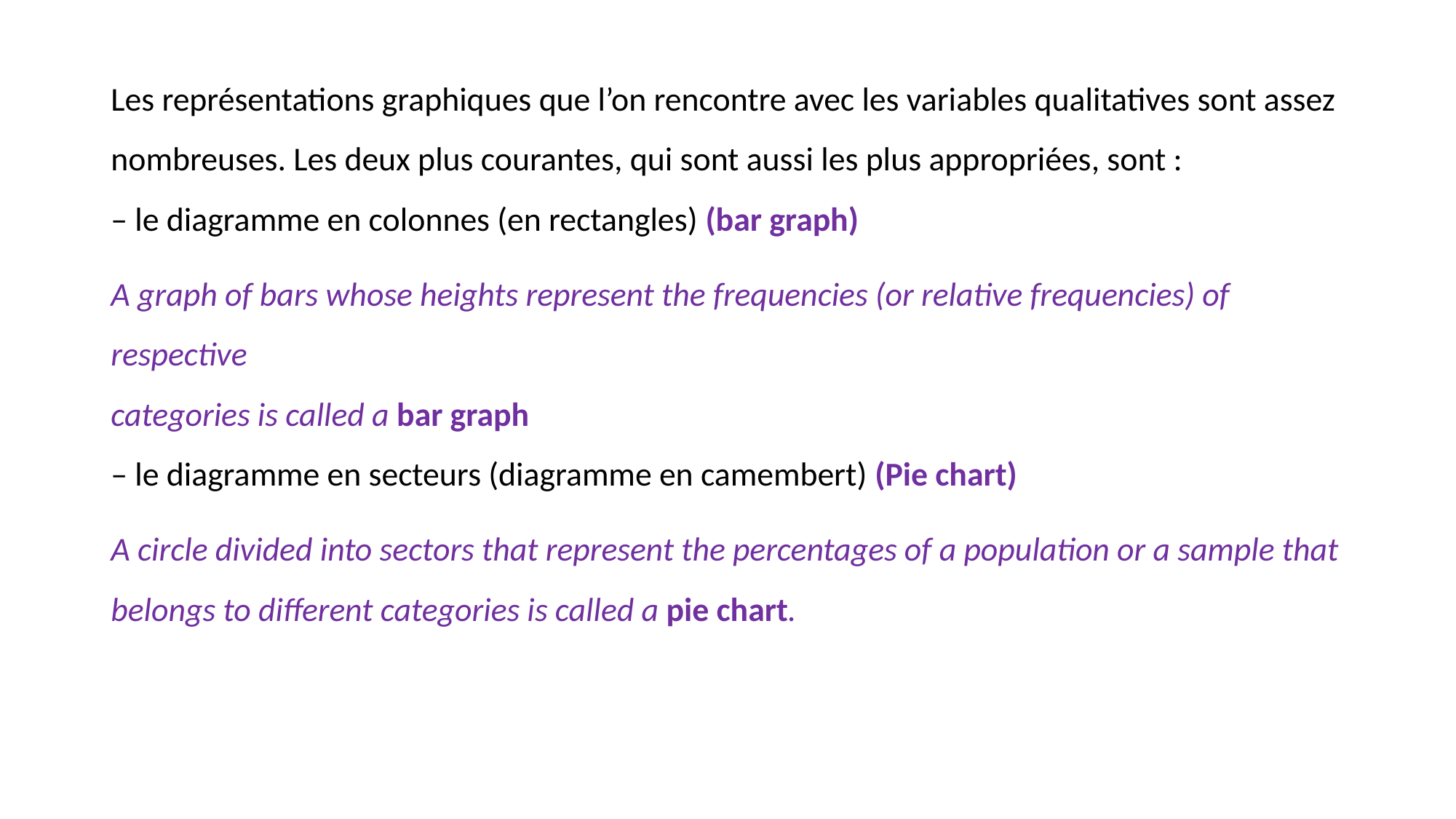

Les représentations graphiques que l’on rencontre avec les variables qualitatives sont assez nombreuses. Les deux plus courantes, qui sont aussi les plus appropriées, sont :
– le diagramme en colonnes (en rectangles) (bar graph)
A graph of bars whose heights represent the frequencies (or relative frequencies) of respective
categories is called a bar graph
– le diagramme en secteurs (diagramme en camembert) (Pie chart)
A circle divided into sectors that represent the percentages of a population or a sample that
belongs to different categories is called a pie chart.